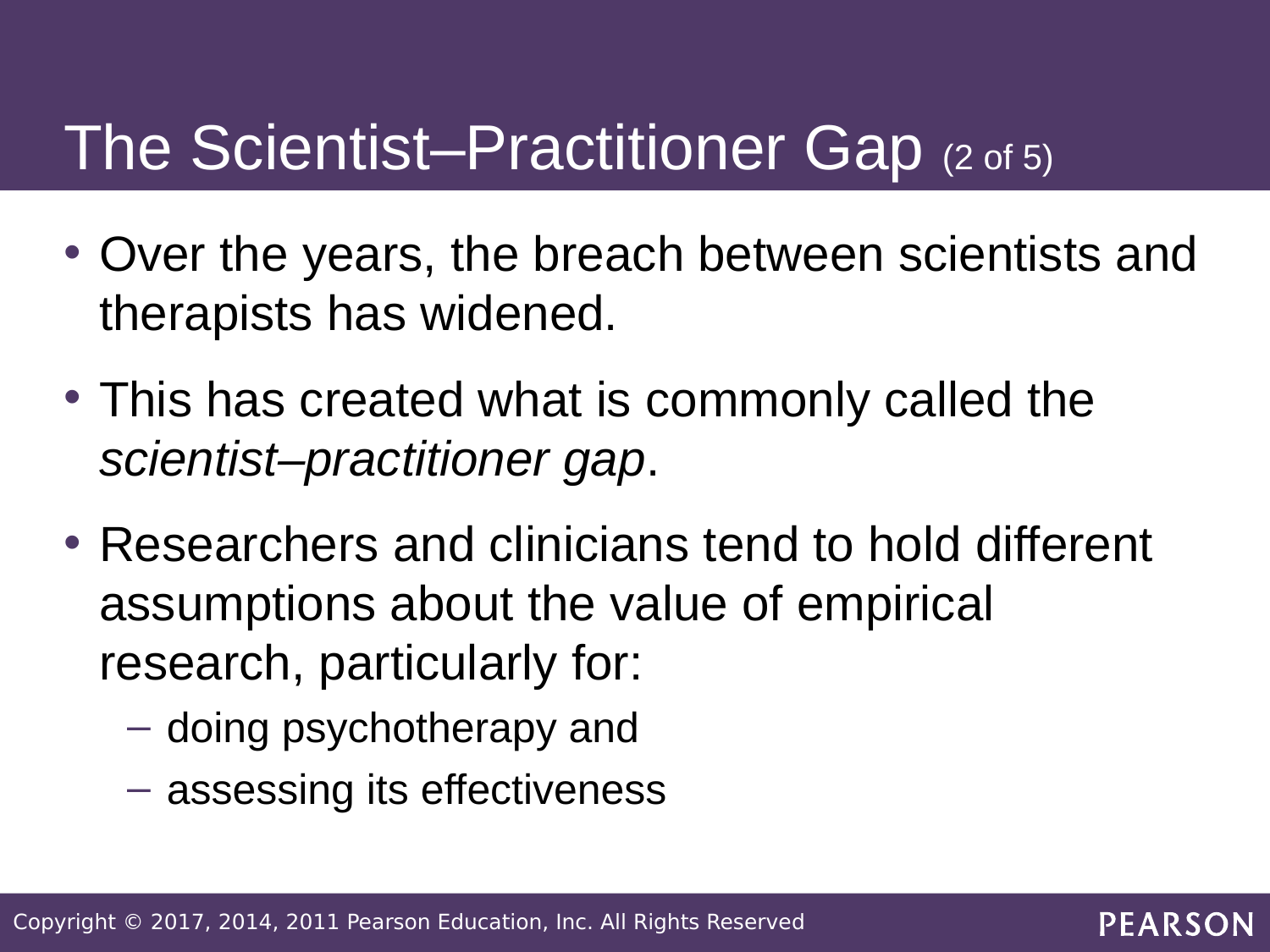

# The Scientist–Practitioner Gap (2 of 5)
Over the years, the breach between scientists and therapists has widened.
This has created what is commonly called the scientist–practitioner gap.
Researchers and clinicians tend to hold different assumptions about the value of empirical research, particularly for:
doing psychotherapy and
assessing its effectiveness